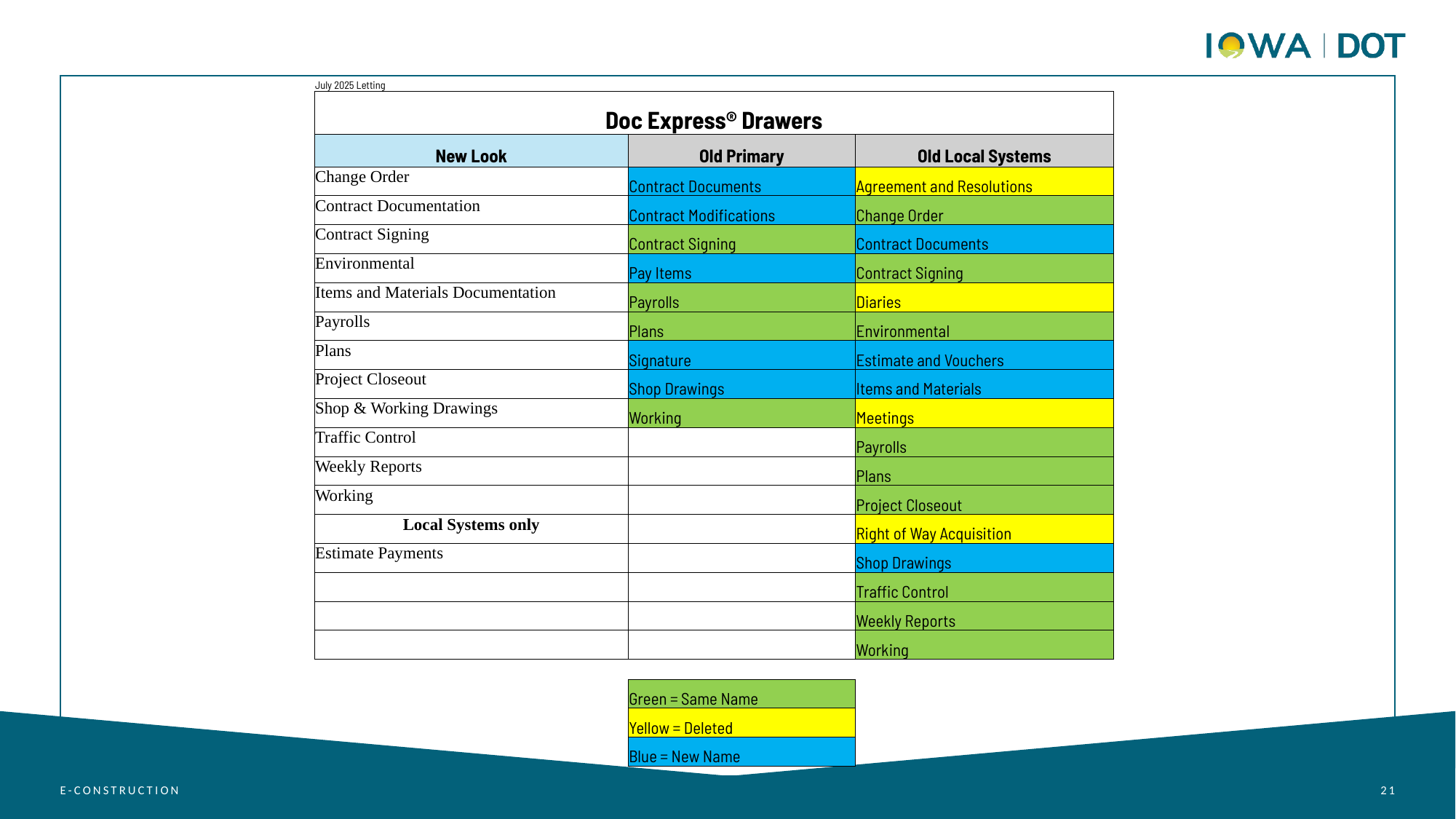

| July 2025 Letting |  |  |
| --- | --- | --- |
| Doc Express® Drawers |  |  |
| New Look | Old Primary | Old Local Systems |
| Change Order | Contract Documents | Agreement and Resolutions |
| Contract Documentation | Contract Modifications | Change Order |
| Contract Signing | Contract Signing | Contract Documents |
| Environmental | Pay Items | Contract Signing |
| Items and Materials Documentation | Payrolls | Diaries |
| Payrolls | Plans | Environmental |
| Plans | Signature | Estimate and Vouchers |
| Project Closeout | Shop Drawings | Items and Materials |
| Shop & Working Drawings | Working | Meetings |
| Traffic Control |  | Payrolls |
| Weekly Reports |  | Plans |
| Working |  | Project Closeout |
| Local Systems only |  | Right of Way Acquisition |
| Estimate Payments |  | Shop Drawings |
|  |  | Traffic Control |
|  |  | Weekly Reports |
|  |  | Working |
|  |  |  |
|  | Green = Same Name |  |
|  | Yellow = Deleted |  |
|  | Blue = New Name |  |